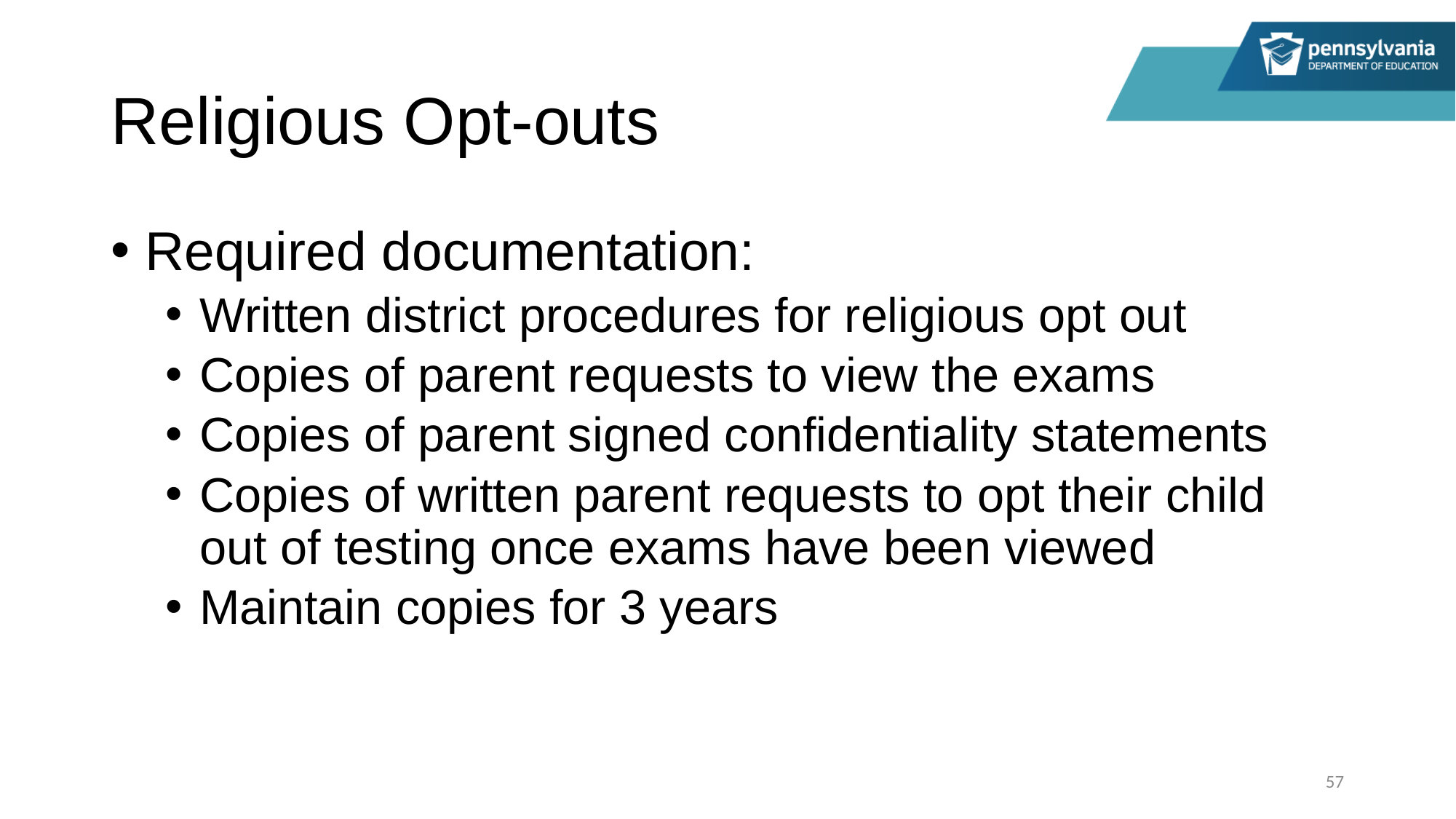

# Religious Opt-outs
Required documentation:
Written district procedures for religious opt out
Copies of parent requests to view the exams
Copies of parent signed confidentiality statements
Copies of written parent requests to opt their child out of testing once exams have been viewed
Maintain copies for 3 years

57